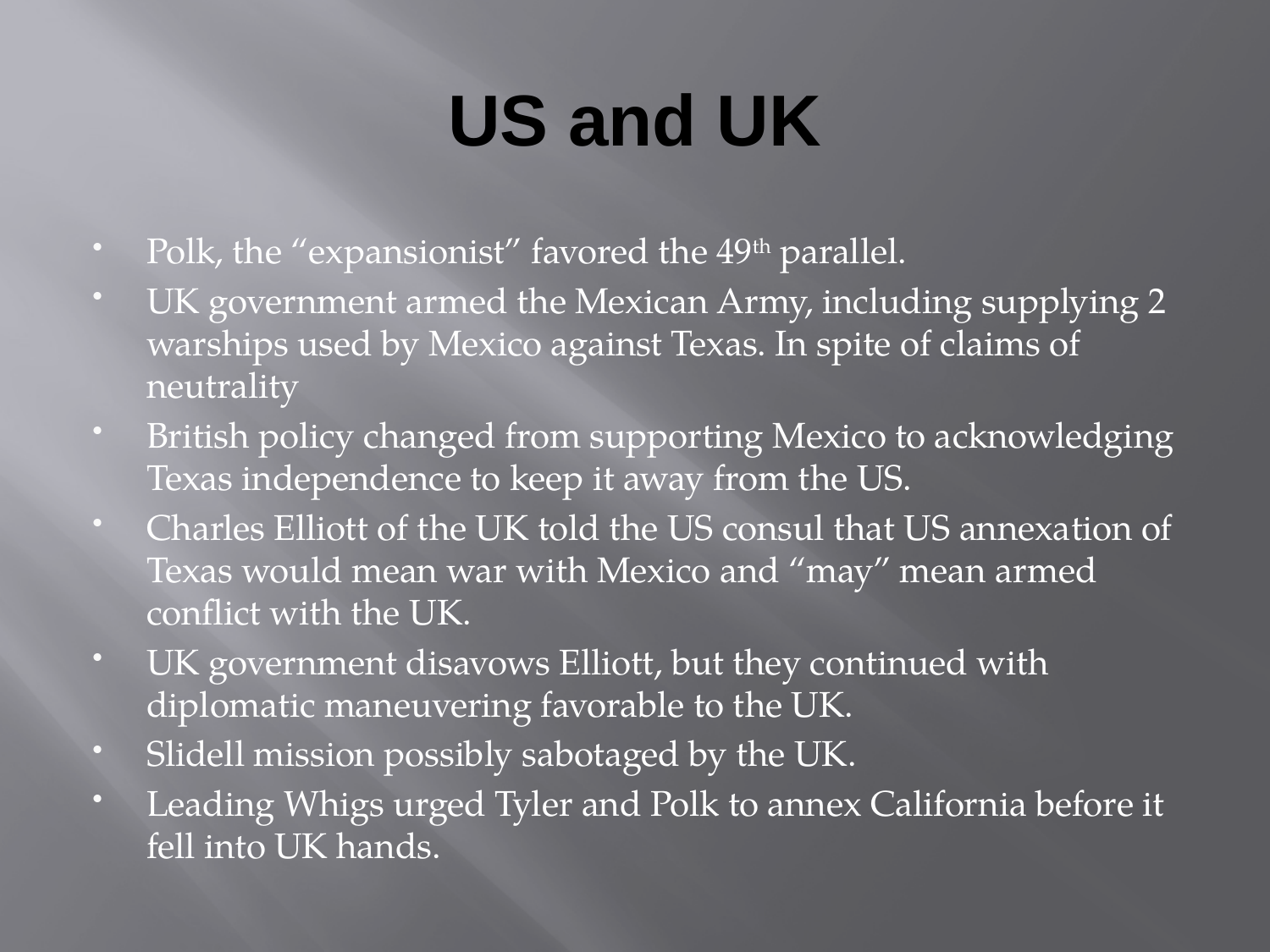

# US and UK
Polk, the “expansionist” favored the 49th parallel.
UK government armed the Mexican Army, including supplying 2 warships used by Mexico against Texas. In spite of claims of neutrality
British policy changed from supporting Mexico to acknowledging Texas independence to keep it away from the US.
Charles Elliott of the UK told the US consul that US annexation of Texas would mean war with Mexico and “may” mean armed conflict with the UK.
UK government disavows Elliott, but they continued with diplomatic maneuvering favorable to the UK.
Slidell mission possibly sabotaged by the UK.
Leading Whigs urged Tyler and Polk to annex California before it fell into UK hands.